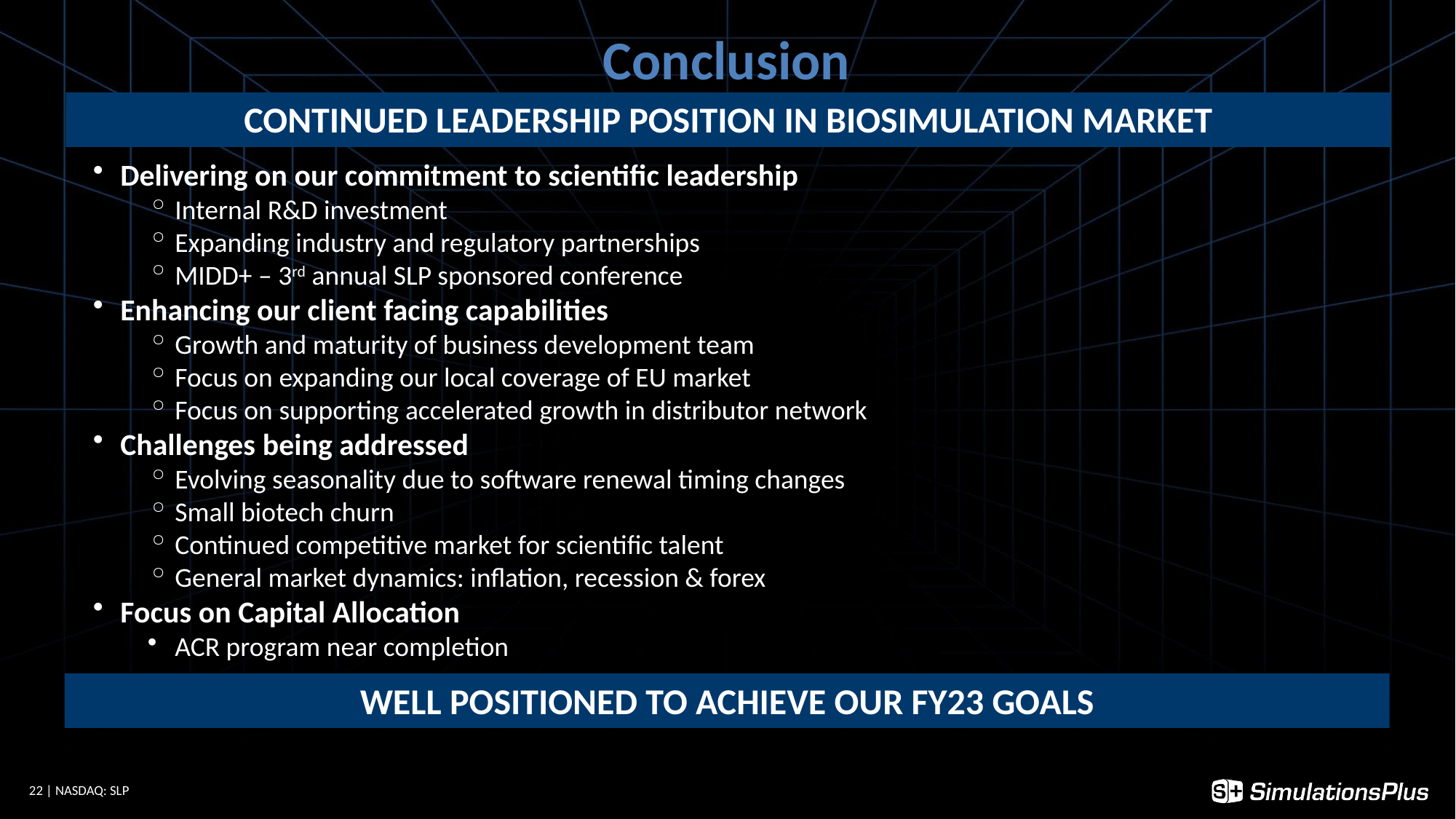

Conclusion
CONTINUED LEADERSHIP POSITION IN BIOSIMULATION MARKET
Delivering on our commitment to scientific leadership
Internal R&D investment
Expanding industry and regulatory partnerships
MIDD+ – 3rd annual SLP sponsored conference
Enhancing our client facing capabilities
Growth and maturity of business development team
Focus on expanding our local coverage of EU market
Focus on supporting accelerated growth in distributor network
Challenges being addressed
Evolving seasonality due to software renewal timing changes
Small biotech churn
Continued competitive market for scientific talent
General market dynamics: inflation, recession & forex
Focus on Capital Allocation
ACR program near completion

WELL POSITIONED TO ACHIEVE OUR FY23 GOALS